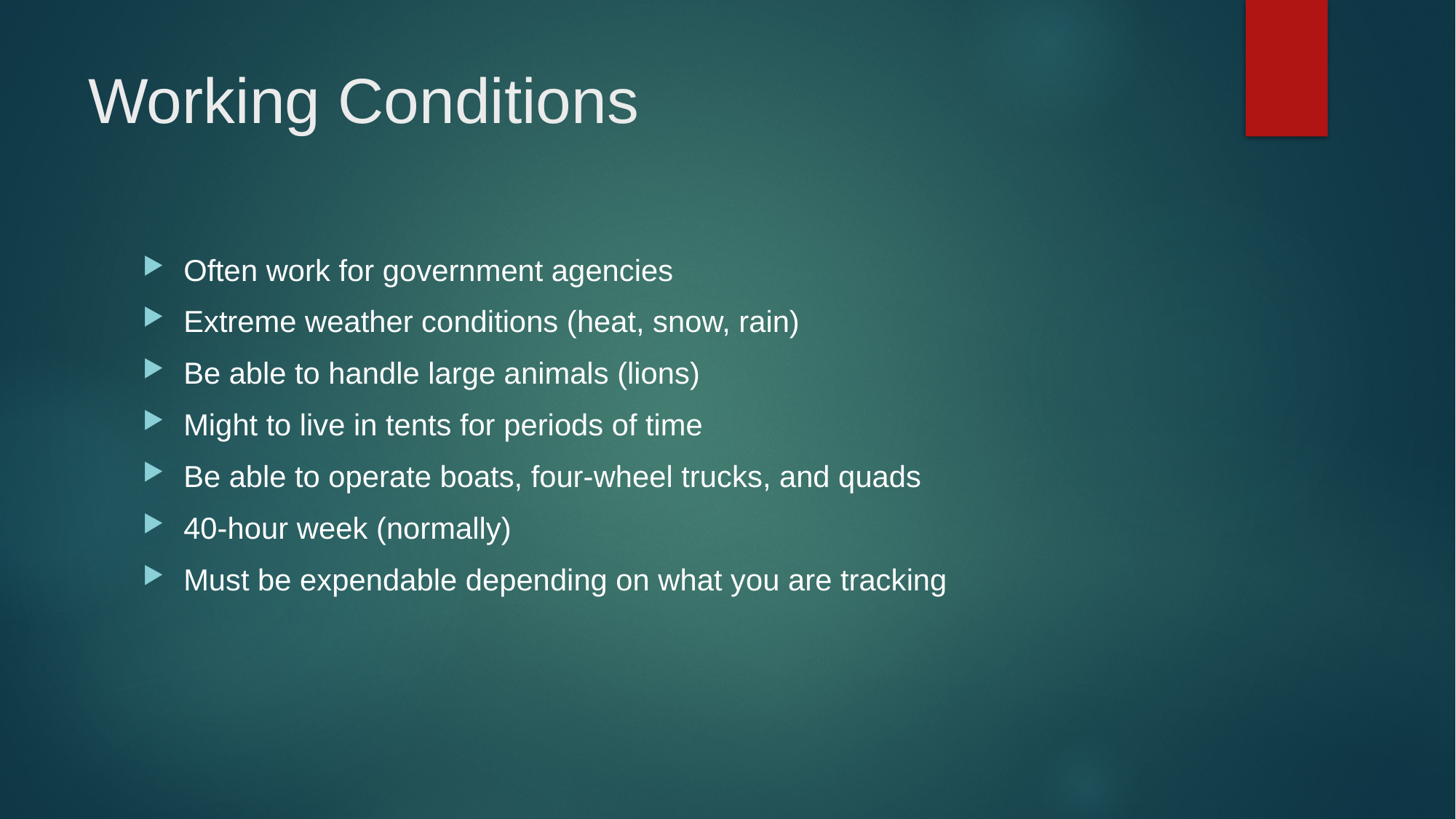

# Working Conditions
Often work for government agencies
Extreme weather conditions (heat, snow, rain)
Be able to handle large animals (lions)
Might to live in tents for periods of time
Be able to operate boats, four-wheel trucks, and quads
40-hour week (normally)
Must be expendable depending on what you are tracking